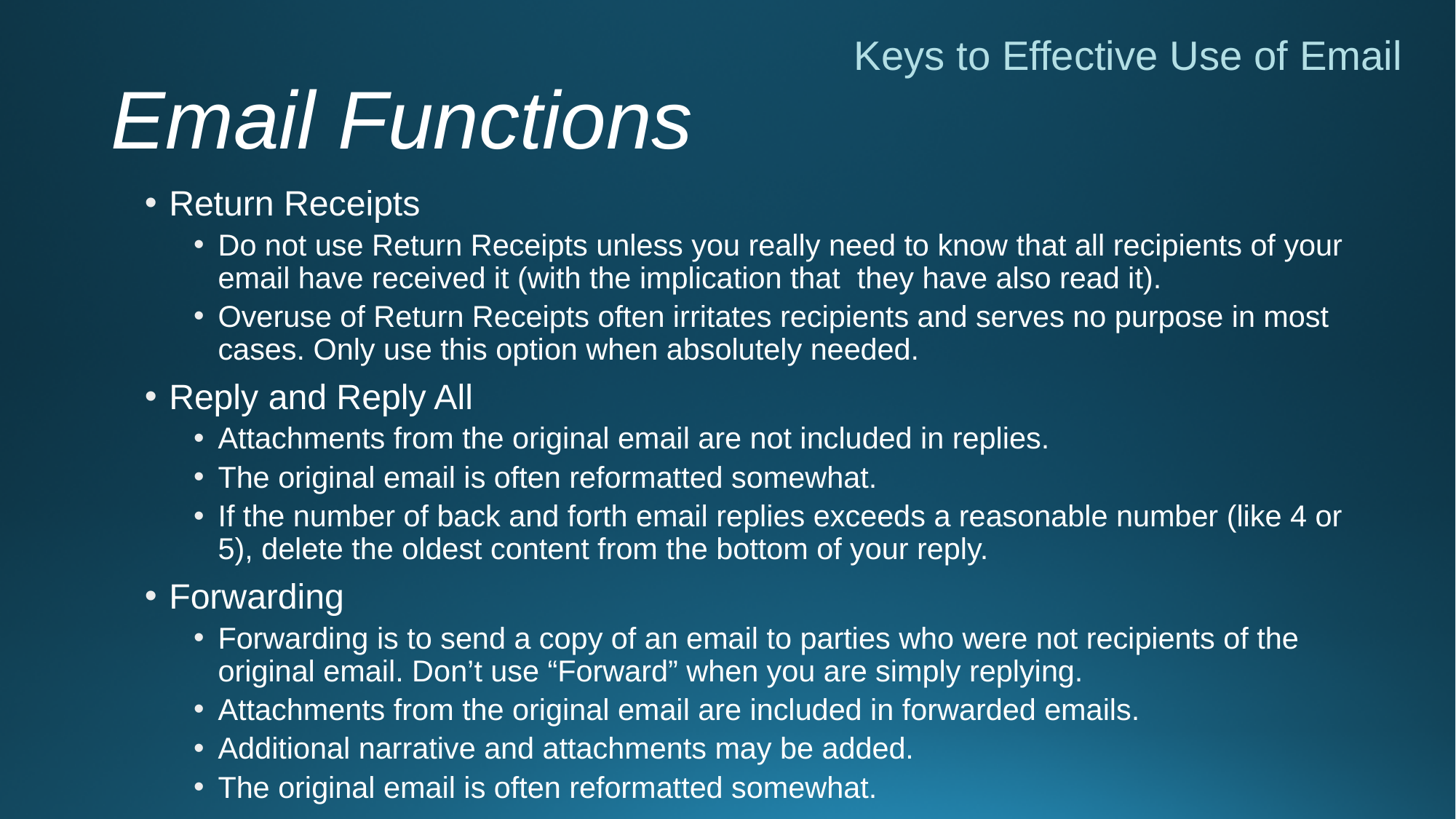

Keys to Effective Use of Email
# Email Functions
Return Receipts
Do not use Return Receipts unless you really need to know that all recipients of your email have received it (with the implication that  they have also read it).
Overuse of Return Receipts often irritates recipients and serves no purpose in most cases. Only use this option when absolutely needed.
Reply and Reply All
Attachments from the original email are not included in replies.
The original email is often reformatted somewhat.
If the number of back and forth email replies exceeds a reasonable number (like 4 or 5), delete the oldest content from the bottom of your reply.
Forwarding
Forwarding is to send a copy of an email to parties who were not recipients of the original email. Don’t use “Forward” when you are simply replying.
Attachments from the original email are included in forwarded emails.
Additional narrative and attachments may be added.
The original email is often reformatted somewhat.